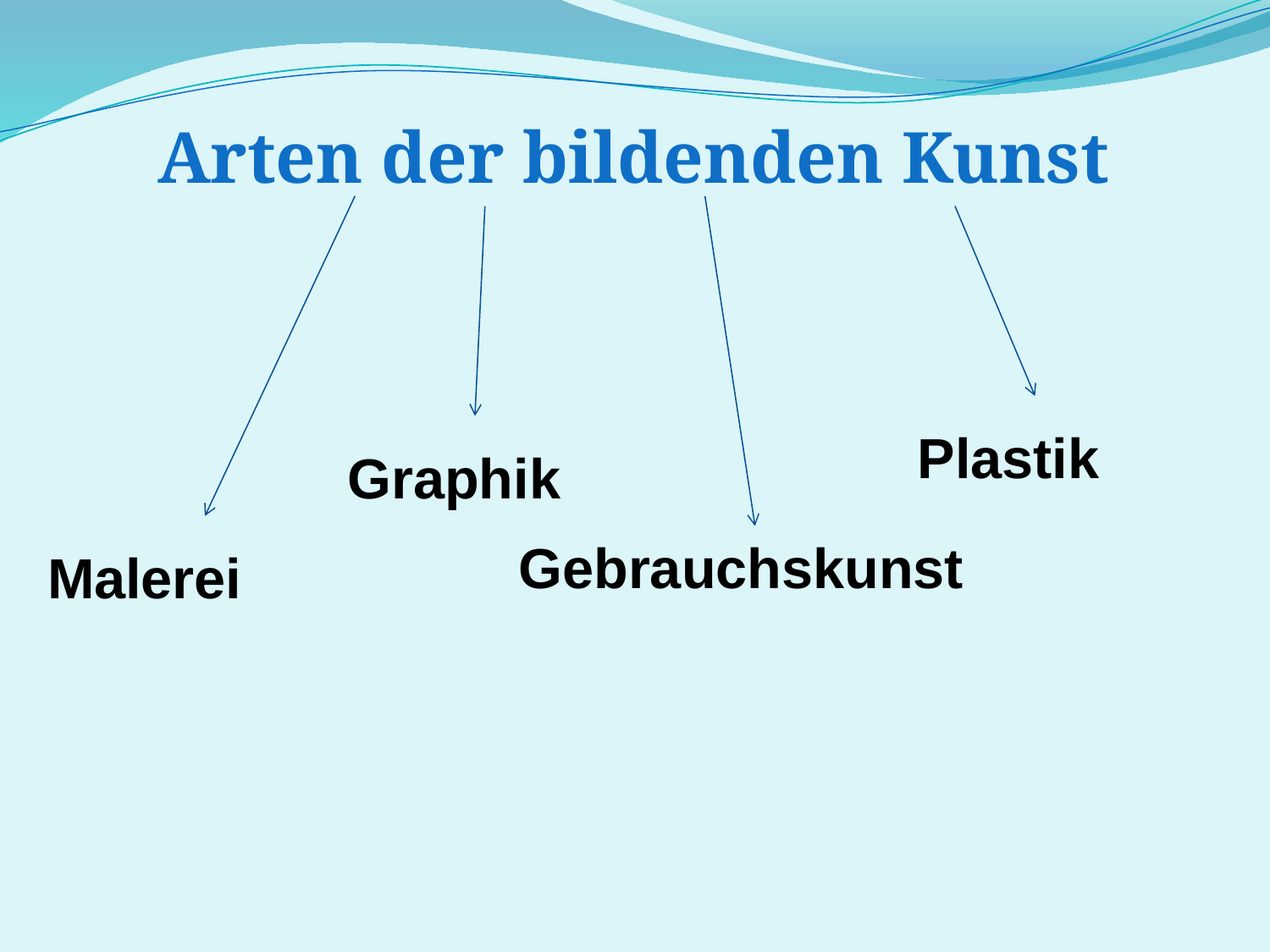

Arten der bildenden Kunst
Plastik
Graphik
Gebrauchskunst
Malerei